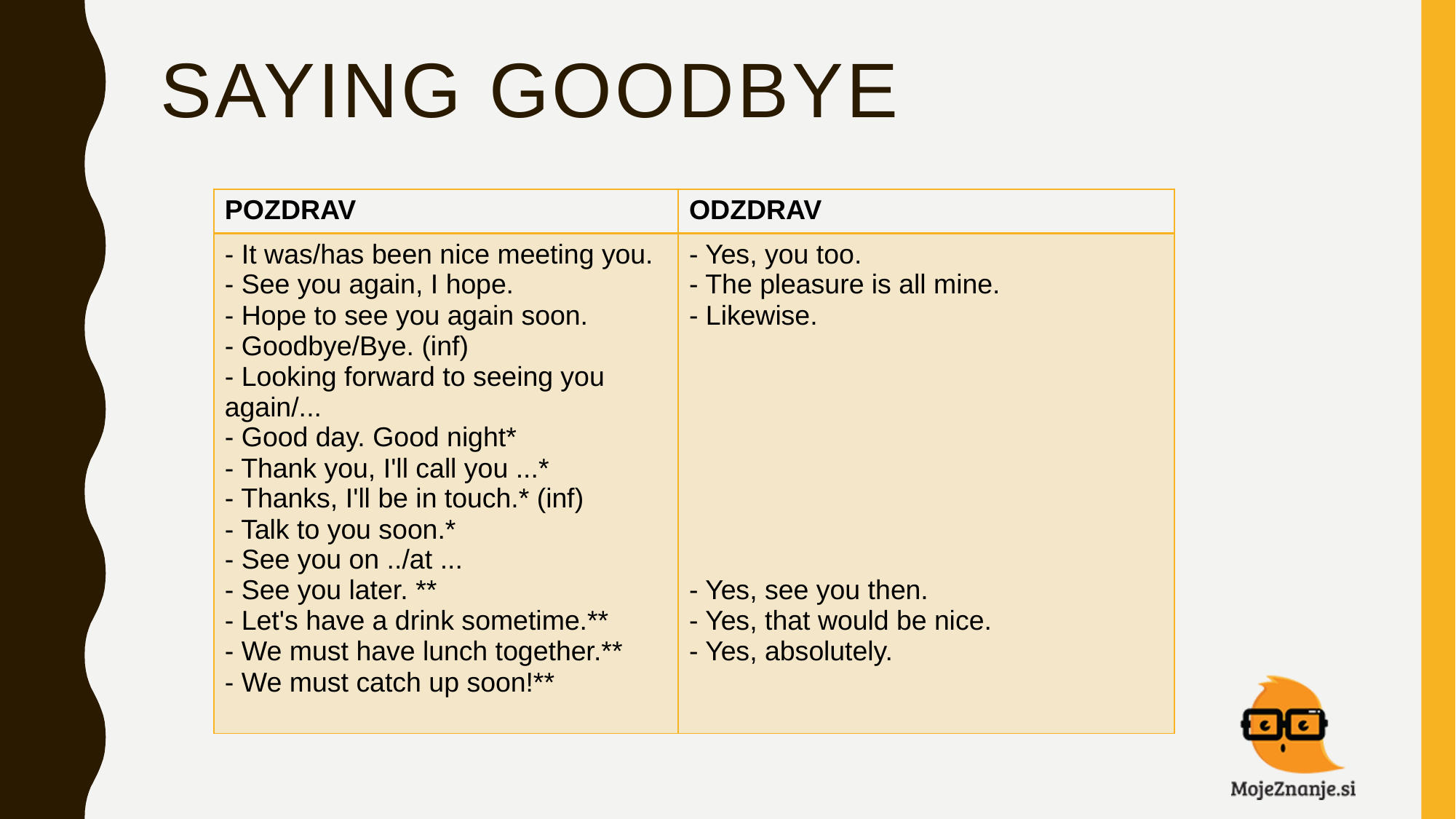

# SAYING GOODBYE
| POZDRAV | ODZDRAV |
| --- | --- |
| - It was/has been nice meeting you. - See you again, I hope. - Hope to see you again soon. - Goodbye/Bye. (inf) - Looking forward to seeing you again/... - Good day. Good night\* - Thank you, I'll call you ...\* - Thanks, I'll be in touch.\* (inf) - Talk to you soon.\* - See you on ../at ... - See you later. \*\* - Let's have a drink sometime.\*\* - We must have lunch together.\*\* - We must catch up soon!\*\* | - Yes, you too. - The pleasure is all mine. - Likewise.               - Yes, see you then. - Yes, that would be nice. - Yes, absolutely. |